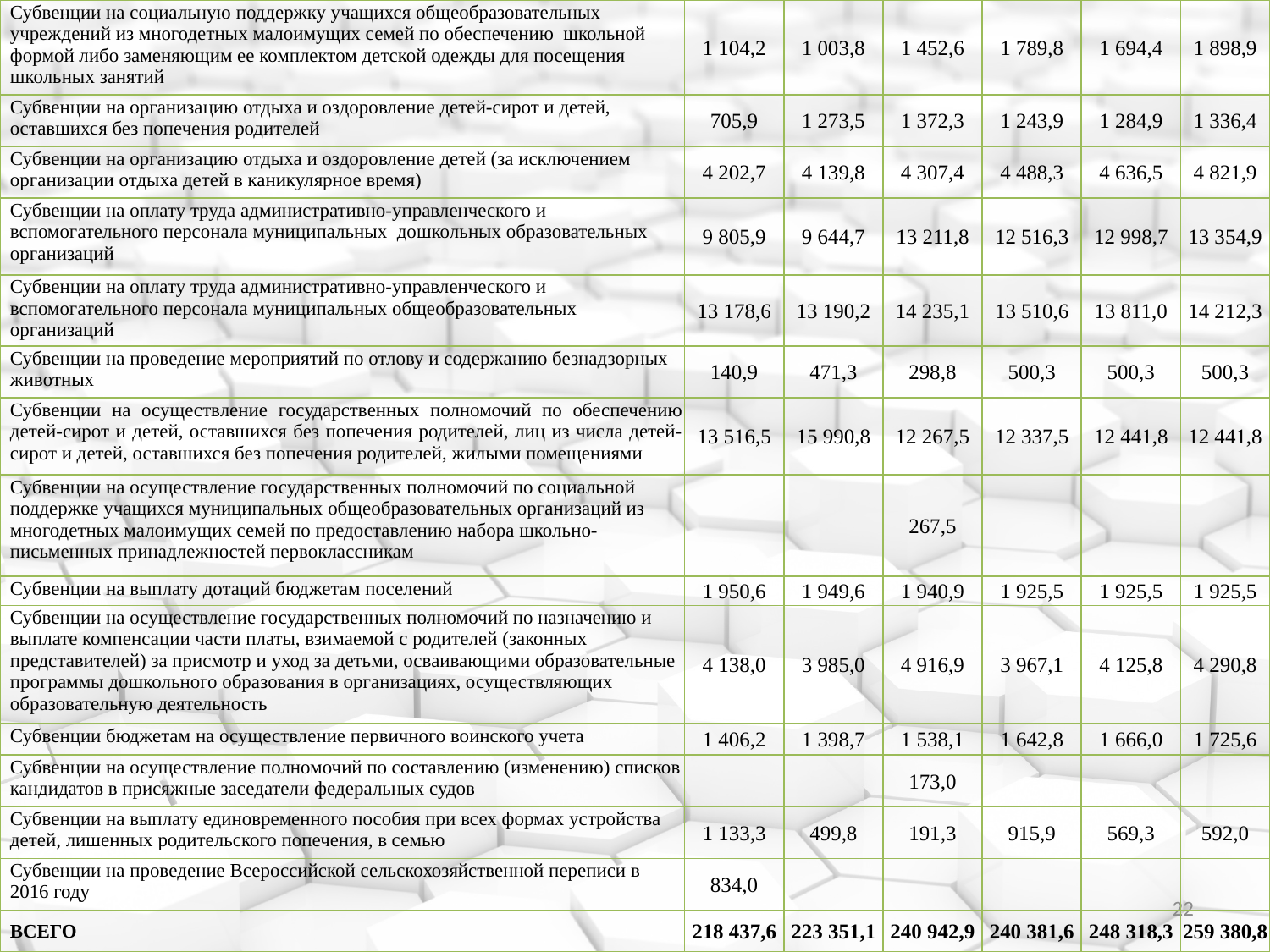

| Субвенции на социальную поддержку учащихся общеобразовательных учреждений из многодетных малоимущих семей по обеспечению школьной формой либо заменяющим ее комплектом детской одежды для посещения школьных занятий | 1 104,2 | 1 003,8 | 1 452,6 | 1 789,8 | 1 694,4 | 1 898,9 |
| --- | --- | --- | --- | --- | --- | --- |
| Субвенции на организацию отдыха и оздоровление детей-сирот и детей, оставшихся без попечения родителей | 705,9 | 1 273,5 | 1 372,3 | 1 243,9 | 1 284,9 | 1 336,4 |
| Субвенции на организацию отдыха и оздоровление детей (за исключением организации отдыха детей в каникулярное время) | 4 202,7 | 4 139,8 | 4 307,4 | 4 488,3 | 4 636,5 | 4 821,9 |
| Субвенции на оплату труда административно-управленческого и вспомогательного персонала муниципальных дошкольных образовательных организаций | 9 805,9 | 9 644,7 | 13 211,8 | 12 516,3 | 12 998,7 | 13 354,9 |
| Субвенции на оплату труда административно-управленческого и вспомогательного персонала муниципальных общеобразовательных организаций | 13 178,6 | 13 190,2 | 14 235,1 | 13 510,6 | 13 811,0 | 14 212,3 |
| Субвенции на проведение мероприятий по отлову и содержанию безнадзорных животных | 140,9 | 471,3 | 298,8 | 500,3 | 500,3 | 500,3 |
| Субвенции на осуществление государственных полномочий по обеспечению детей-сирот и детей, оставшихся без попечения родителей, лиц из числа детей-сирот и детей, оставшихся без попечения родителей, жилыми помещениями | 13 516,5 | 15 990,8 | 12 267,5 | 12 337,5 | 12 441,8 | 12 441,8 |
| Субвенции на осуществление государственных полномочий по социальной поддержке учащихся муниципальных общеобразовательных организаций из многодетных малоимущих семей по предоставлению набора школьно-письменных принадлежностей первоклассникам |  |  | 267,5 |  |  |  |
| Субвенции на выплату дотаций бюджетам поселений | 1 950,6 | 1 949,6 | 1 940,9 | 1 925,5 | 1 925,5 | 1 925,5 |
| Субвенции на осуществление государственных полномочий по назначению и выплате компенсации части платы, взимаемой с родителей (законных представителей) за присмотр и уход за детьми, осваивающими образовательные программы дошкольного образования в организациях, осуществляющих образовательную деятельность | 4 138,0 | 3 985,0 | 4 916,9 | 3 967,1 | 4 125,8 | 4 290,8 |
| Субвенции бюджетам на осуществление первичного воинского учета | 1 406,2 | 1 398,7 | 1 538,1 | 1 642,8 | 1 666,0 | 1 725,6 |
| Субвенции на осуществление полномочий по составлению (изменению) списков кандидатов в присяжные заседатели федеральных судов |  |  | 173,0 |  |  |  |
| Субвенции на выплату единовременного пособия при всех формах устройства детей, лишенных родительского попечения, в семью | 1 133,3 | 499,8 | 191,3 | 915,9 | 569,3 | 592,0 |
| Субвенции на проведение Всероссийской сельскохозяйственной переписи в 2016 году | 834,0 |  |  |  |  |  |
| ВСЕГО | 218 437,6 | 223 351,1 | 240 942,9 | 240 381,6 | 248 318,3 | 259 380,8 |
22